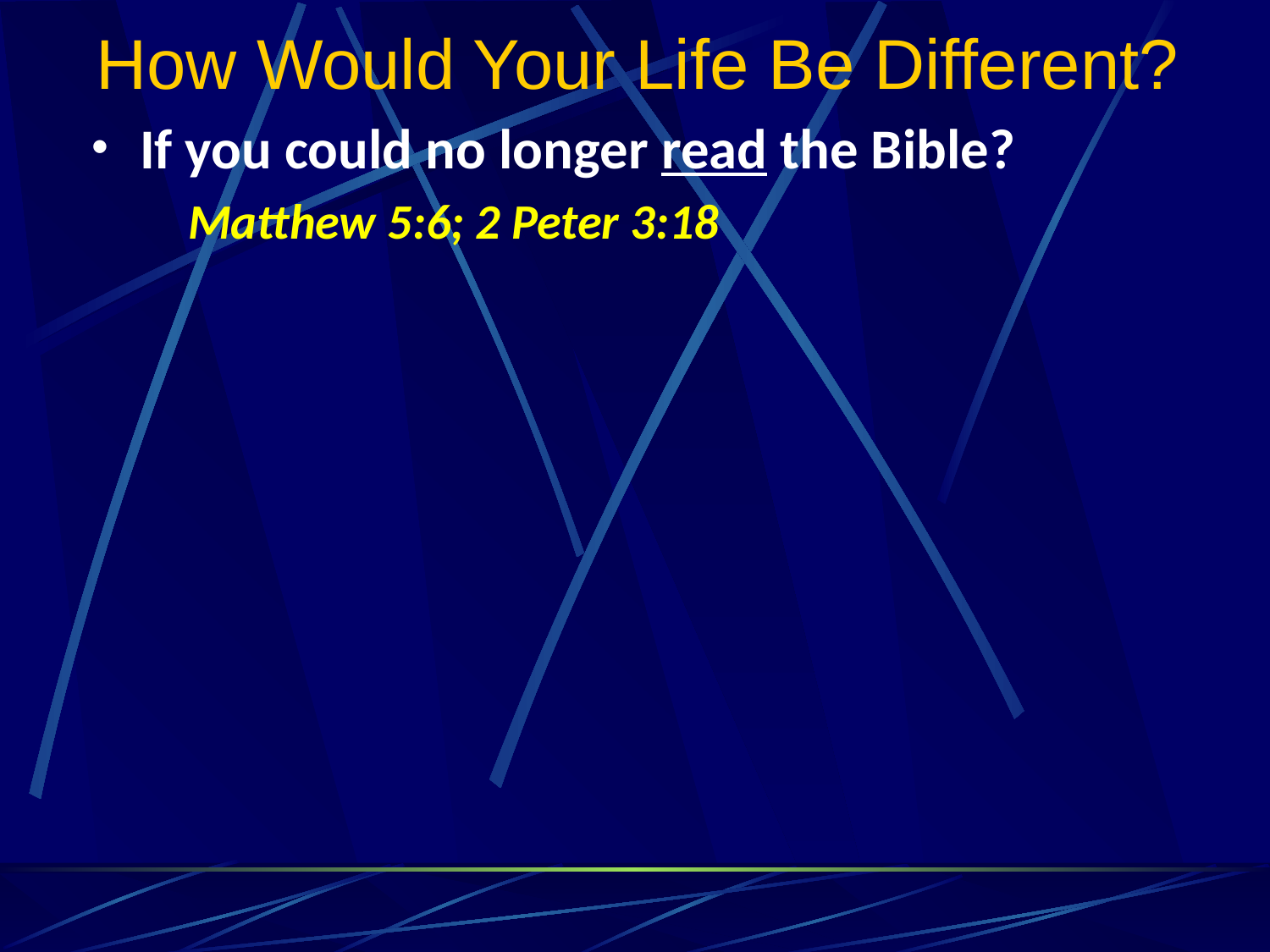

# How Would Your Life Be Different?
If you could no longer read the Bible?
Matthew 5:6; 2 Peter 3:18